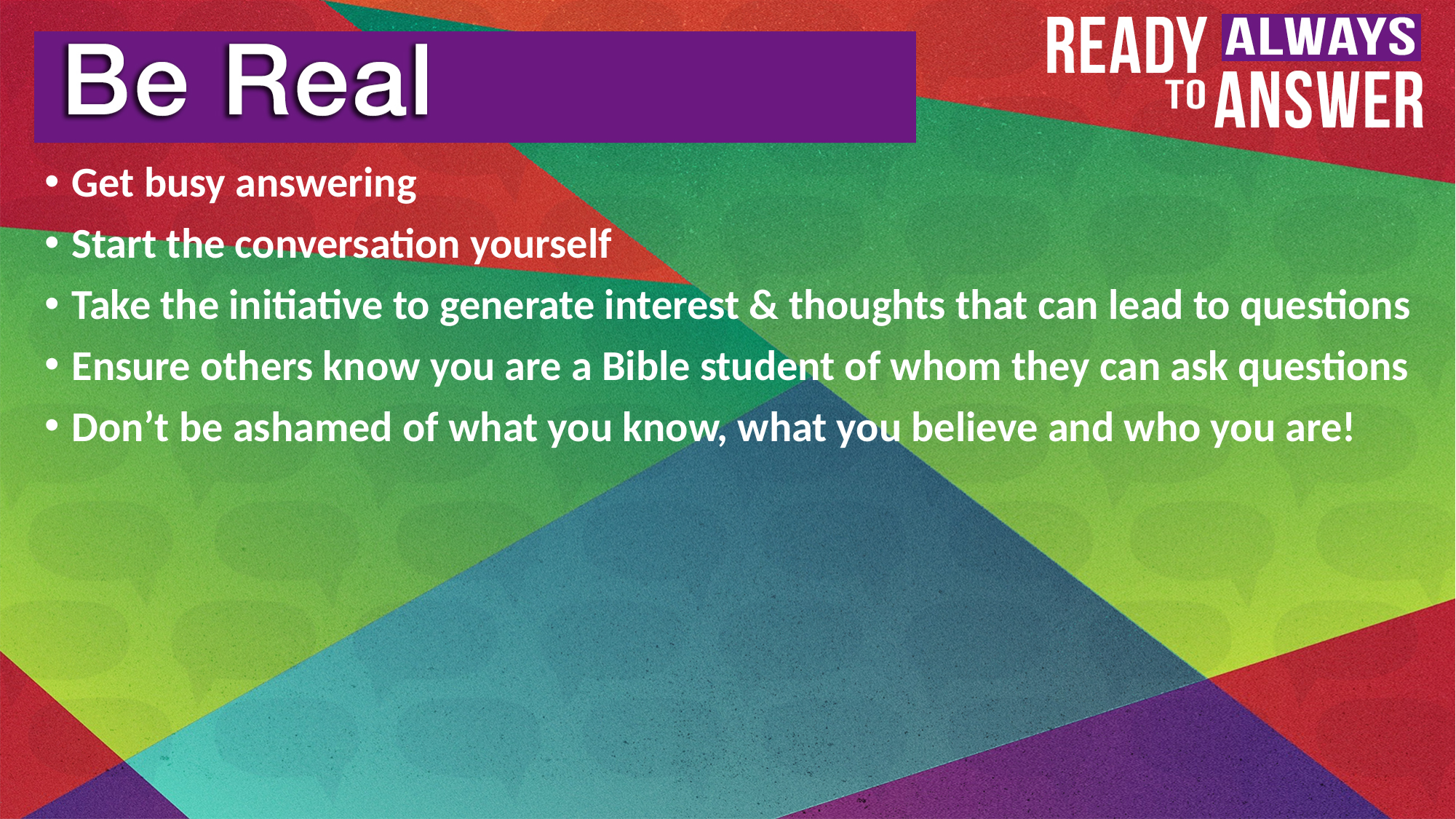

Get busy answering
Start the conversation yourself
Take the initiative to generate interest & thoughts that can lead to questions
Ensure others know you are a Bible student of whom they can ask questions
Don’t be ashamed of what you know, what you believe and who you are!